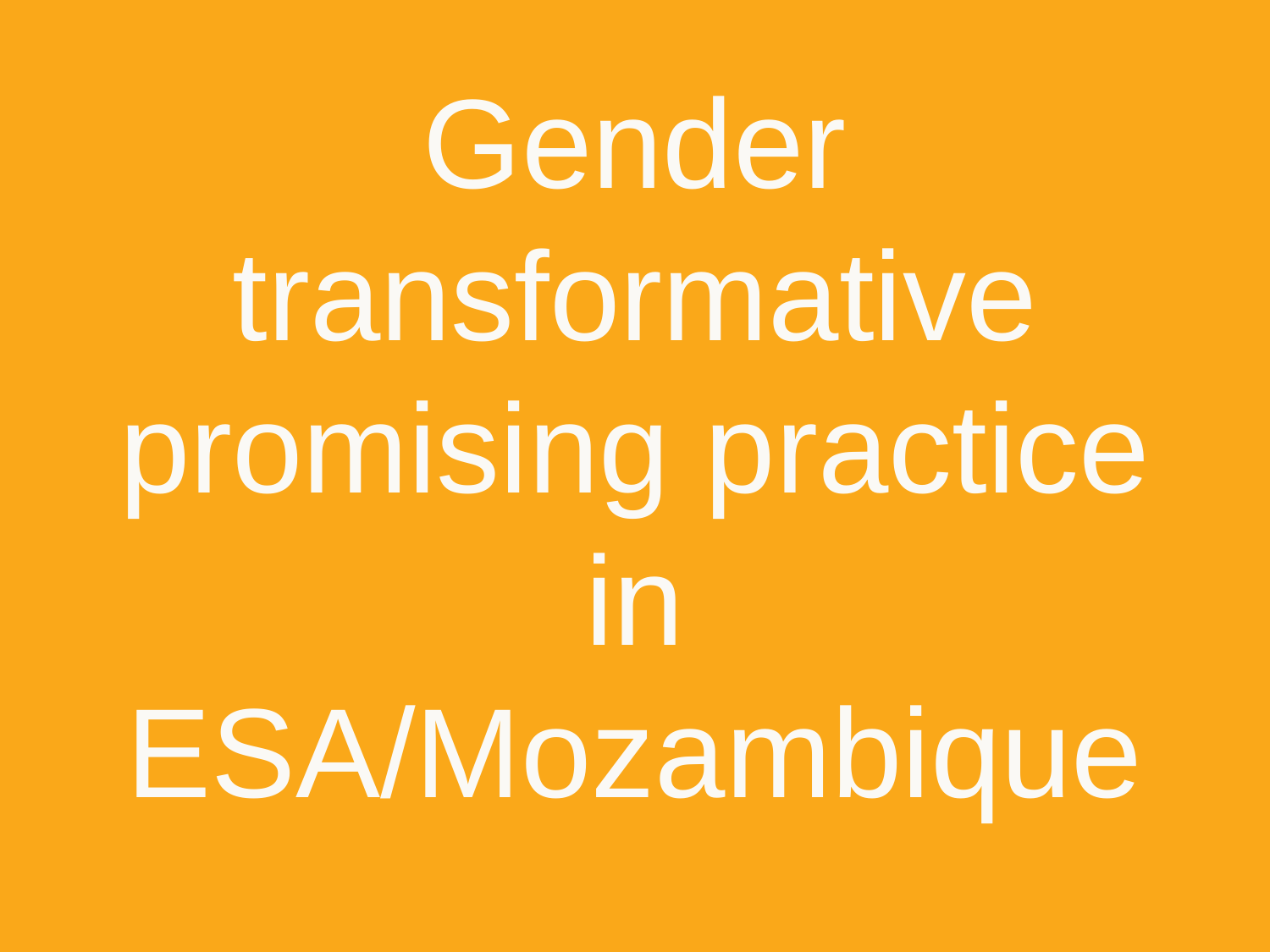

# Gender transformative promising practice in ESA/Mozambique